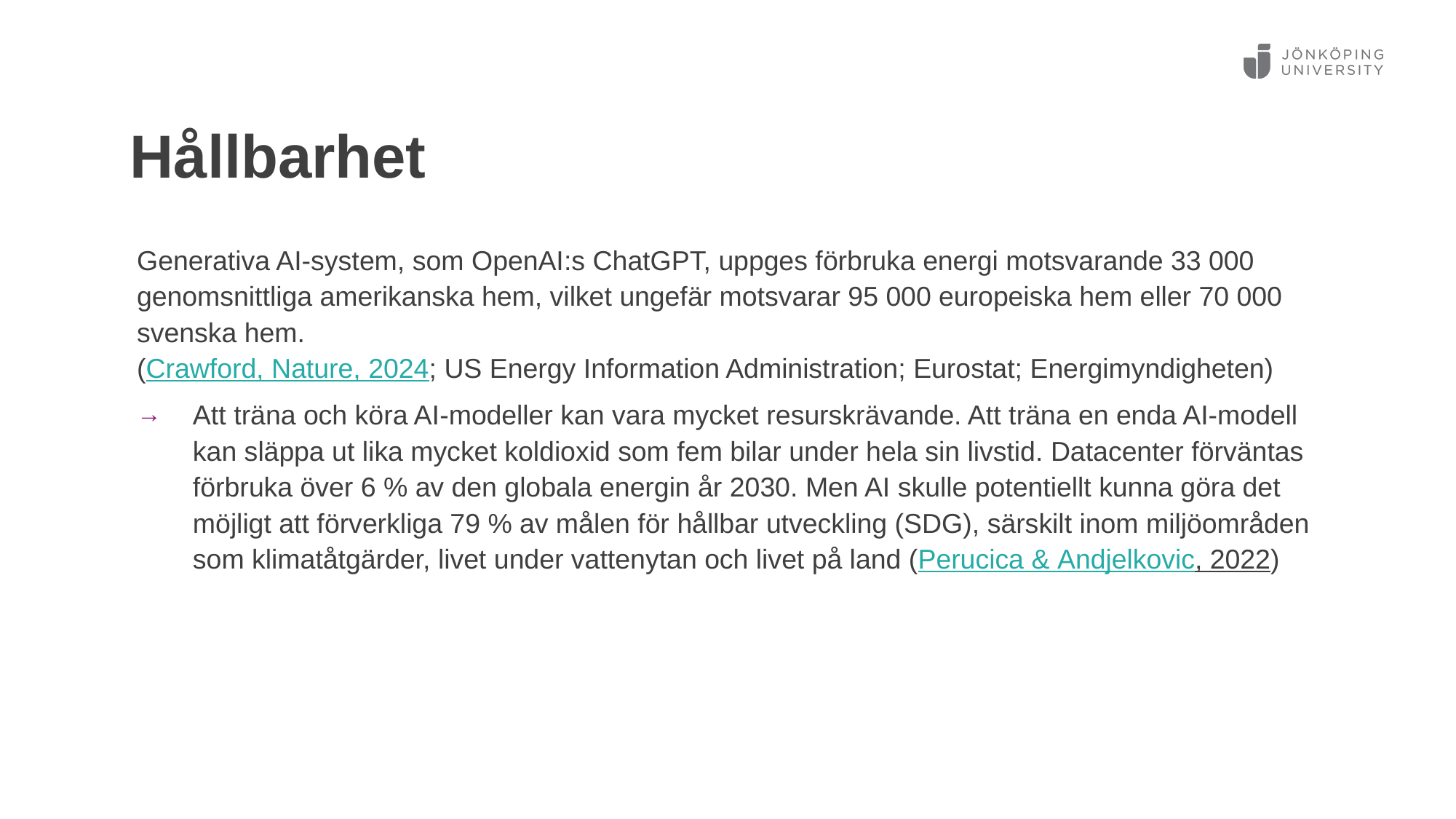

# Hållbarhet
Generativa AI-system, som OpenAI:s ChatGPT, uppges förbruka energi motsvarande 33 000 genomsnittliga amerikanska hem, vilket ungefär motsvarar 95 000 europeiska hem eller 70 000 svenska hem.
(Crawford, Nature, 2024; US Energy Information Administration; Eurostat; Energimyndigheten)
Att träna och köra AI-modeller kan vara mycket resurskrävande. Att träna en enda AI-modell kan släppa ut lika mycket koldioxid som fem bilar under hela sin livstid. Datacenter förväntas förbruka över 6 % av den globala energin år 2030. Men AI skulle potentiellt kunna göra det möjligt att förverkliga 79 % av målen för hållbar utveckling (SDG), särskilt inom miljöområden som klimatåtgärder, livet under vattenytan och livet på land (Perucica & Andjelkovic, 2022)